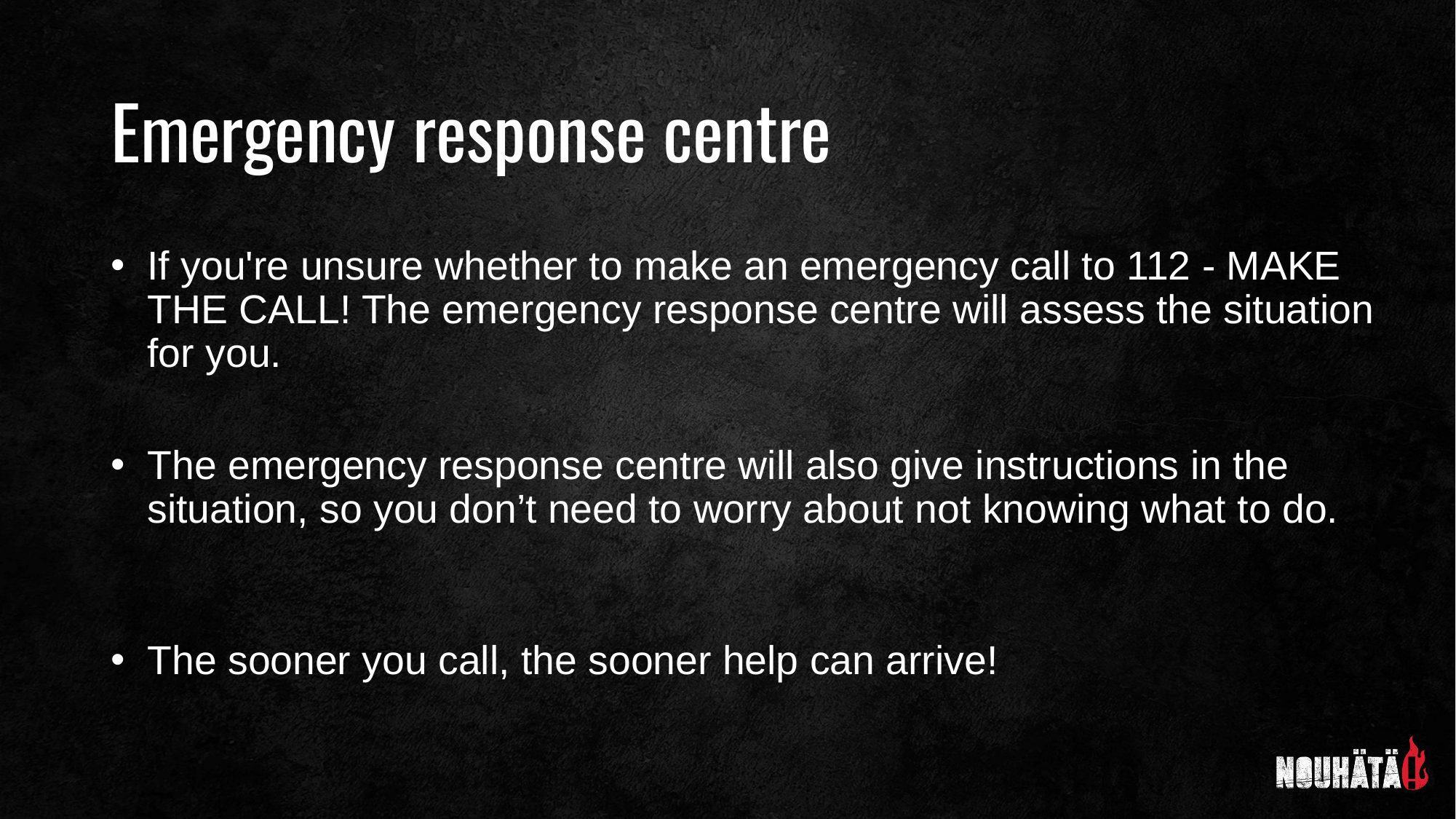

# Emergency response centre
If you're unsure whether to make an emergency call to 112 - MAKE THE CALL! The emergency response centre will assess the situation for you.
The emergency response centre will also give instructions in the situation, so you don’t need to worry about not knowing what to do.
The sooner you call, the sooner help can arrive!